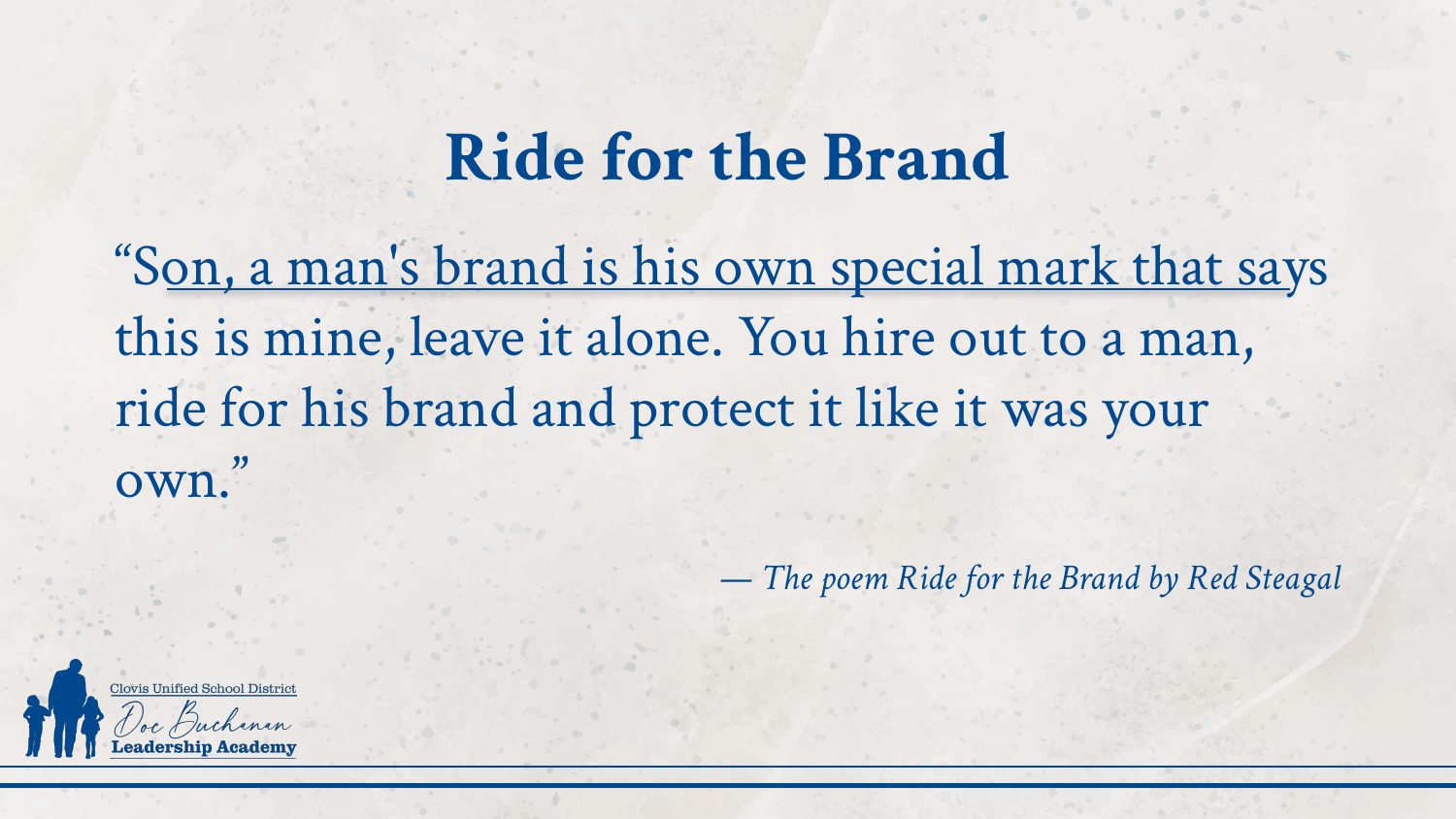

# Ride for the Brand
“Son, a man's brand is his own special mark that says this is mine, leave it alone. You hire out to a man, ride for his brand and protect it like it was your own.”

— The poem Ride for the Brand by Red Steagal